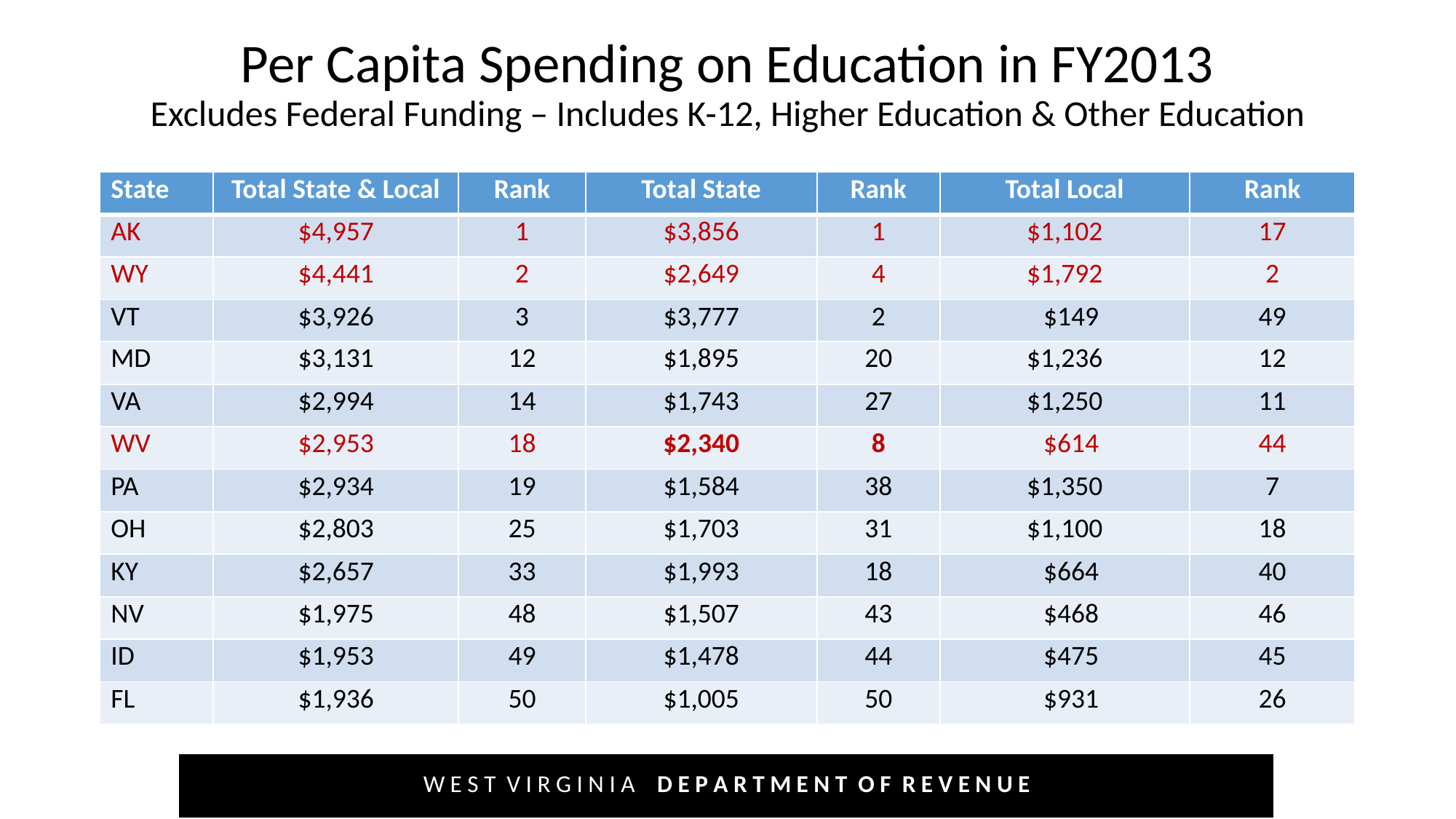

# Per Capita Spending on Education in FY2013 Excludes Federal Funding – Includes K-12, Higher Education & Other Education
| State | Total State & Local | Rank | Total State | Rank | Total Local | Rank |
| --- | --- | --- | --- | --- | --- | --- |
| AK | $4,957 | 1 | $3,856 | 1 | $1,102 | 17 |
| WY | $4,441 | 2 | $2,649 | 4 | $1,792 | 2 |
| VT | $3,926 | 3 | $3,777 | 2 | $149 | 49 |
| MD | $3,131 | 12 | $1,895 | 20 | $1,236 | 12 |
| VA | $2,994 | 14 | $1,743 | 27 | $1,250 | 11 |
| WV | $2,953 | 18 | $2,340 | 8 | $614 | 44 |
| PA | $2,934 | 19 | $1,584 | 38 | $1,350 | 7 |
| OH | $2,803 | 25 | $1,703 | 31 | $1,100 | 18 |
| KY | $2,657 | 33 | $1,993 | 18 | $664 | 40 |
| NV | $1,975 | 48 | $1,507 | 43 | $468 | 46 |
| ID | $1,953 | 49 | $1,478 | 44 | $475 | 45 |
| FL | $1,936 | 50 | $1,005 | 50 | $931 | 26 |

W E S T  V I R G I N I A    D E P A R T M E N T  O F  R E V E N U E